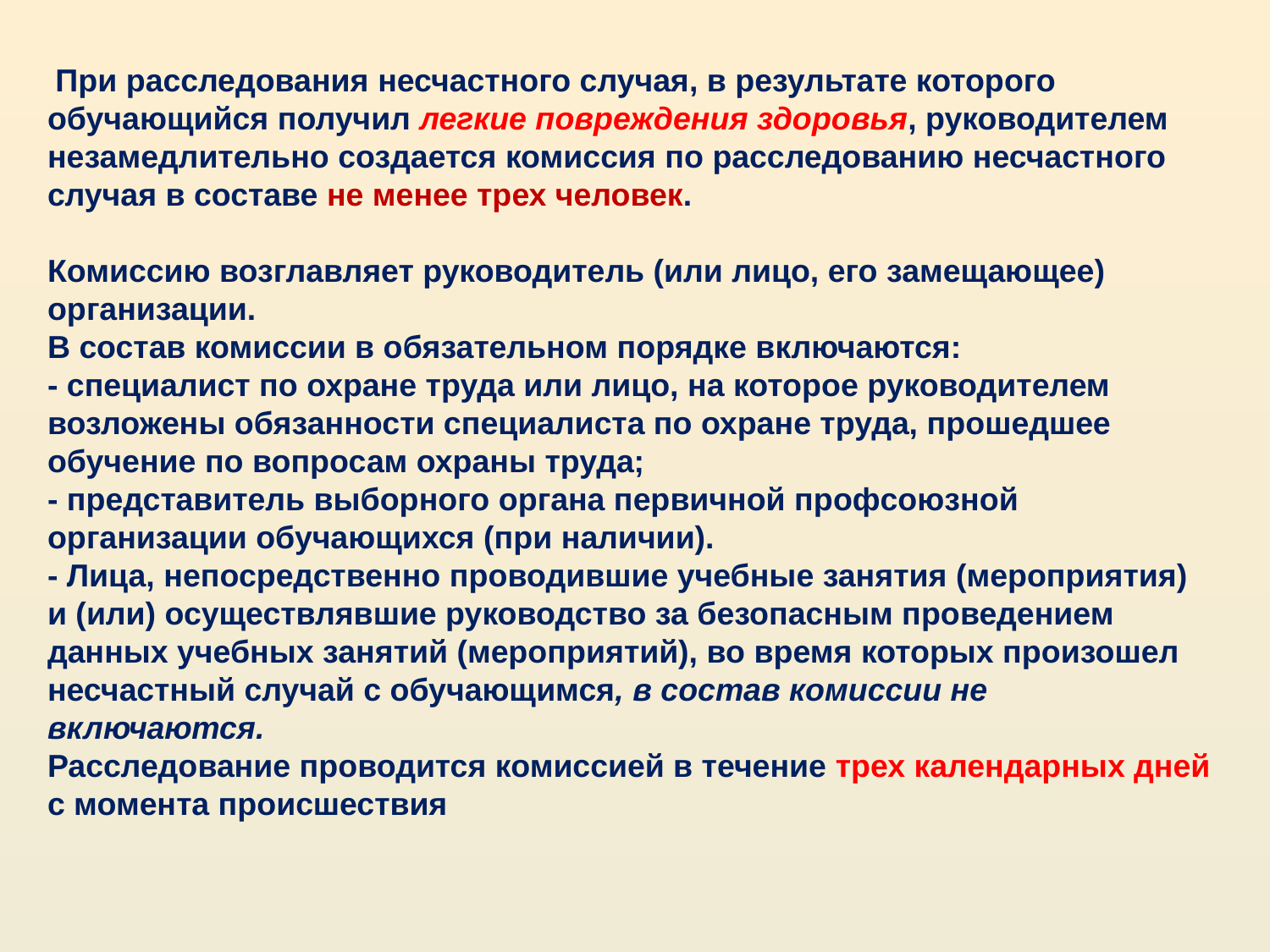

При расследования несчастного случая, в результате которого обучающийся получил легкие повреждения здоровья, руководителем незамедлительно создается комиссия по расследованию несчастного случая в составе не менее трех человек.

Комиссию возглавляет руководитель (или лицо, его замещающее) организации.
В состав комиссии в обязательном порядке включаются:
- специалист по охране труда или лицо, на которое руководителем возложены обязанности специалиста по охране труда, прошедшее обучение по вопросам охраны труда;
- представитель выборного органа первичной профсоюзной организации обучающихся (при наличии).
- Лица, непосредственно проводившие учебные занятия (мероприятия) и (или) осуществлявшие руководство за безопасным проведением данных учебных занятий (мероприятий), во время которых произошел несчастный случай с обучающимся, в состав комиссии не включаются.
Расследование проводится комиссией в течение трех календарных дней с момента происшествия